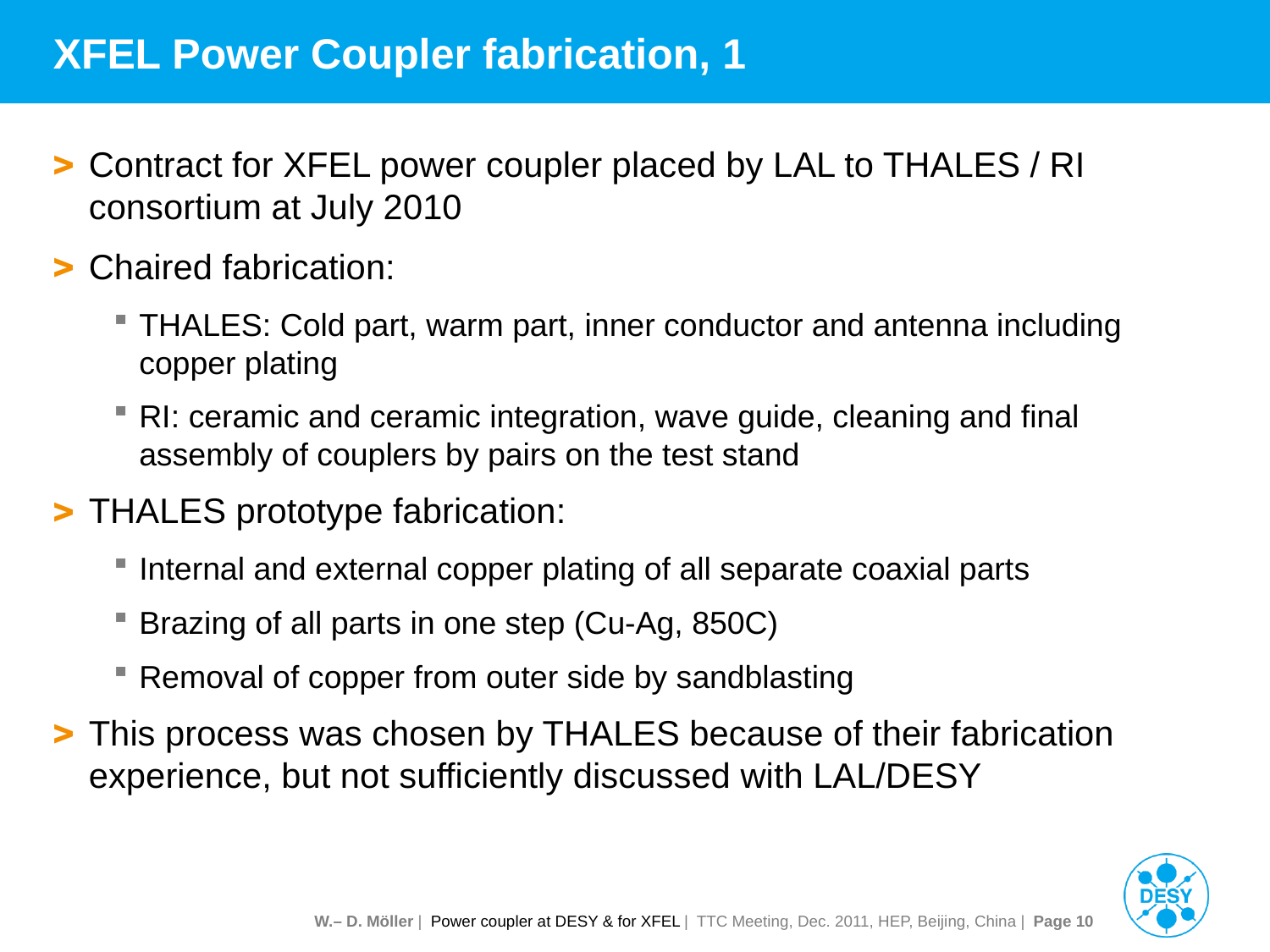

# XFEL Power Coupler fabrication, 1
Contract for XFEL power coupler placed by LAL to THALES / RI consortium at July 2010
Chaired fabrication:
THALES: Cold part, warm part, inner conductor and antenna including copper plating
RI: ceramic and ceramic integration, wave guide, cleaning and final assembly of couplers by pairs on the test stand
THALES prototype fabrication:
Internal and external copper plating of all separate coaxial parts
Brazing of all parts in one step (Cu-Ag, 850C)
Removal of copper from outer side by sandblasting
This process was chosen by THALES because of their fabrication experience, but not sufficiently discussed with LAL/DESY